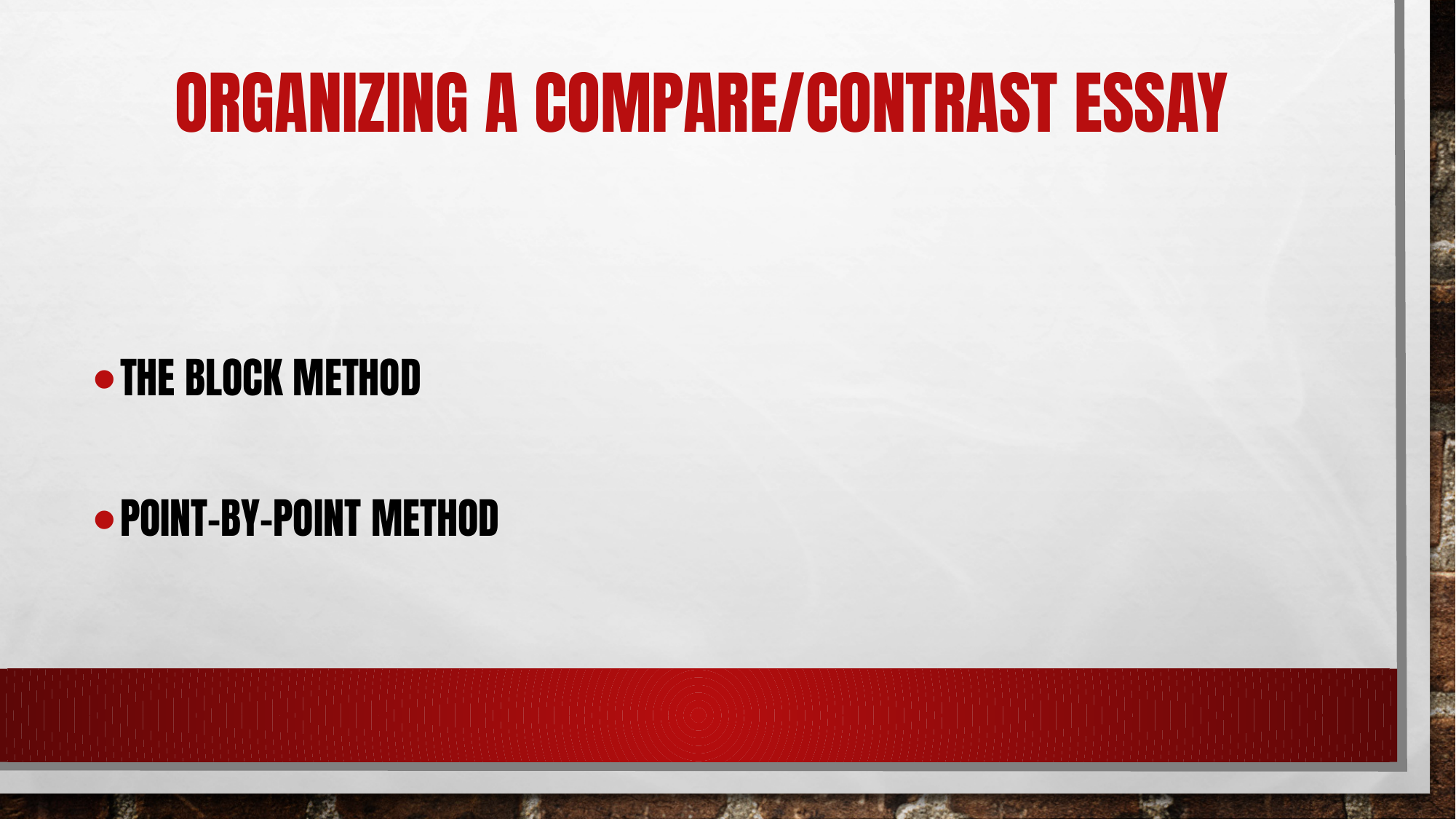

# Organizing a compare/contrast essay
The block method

Point-by-point method